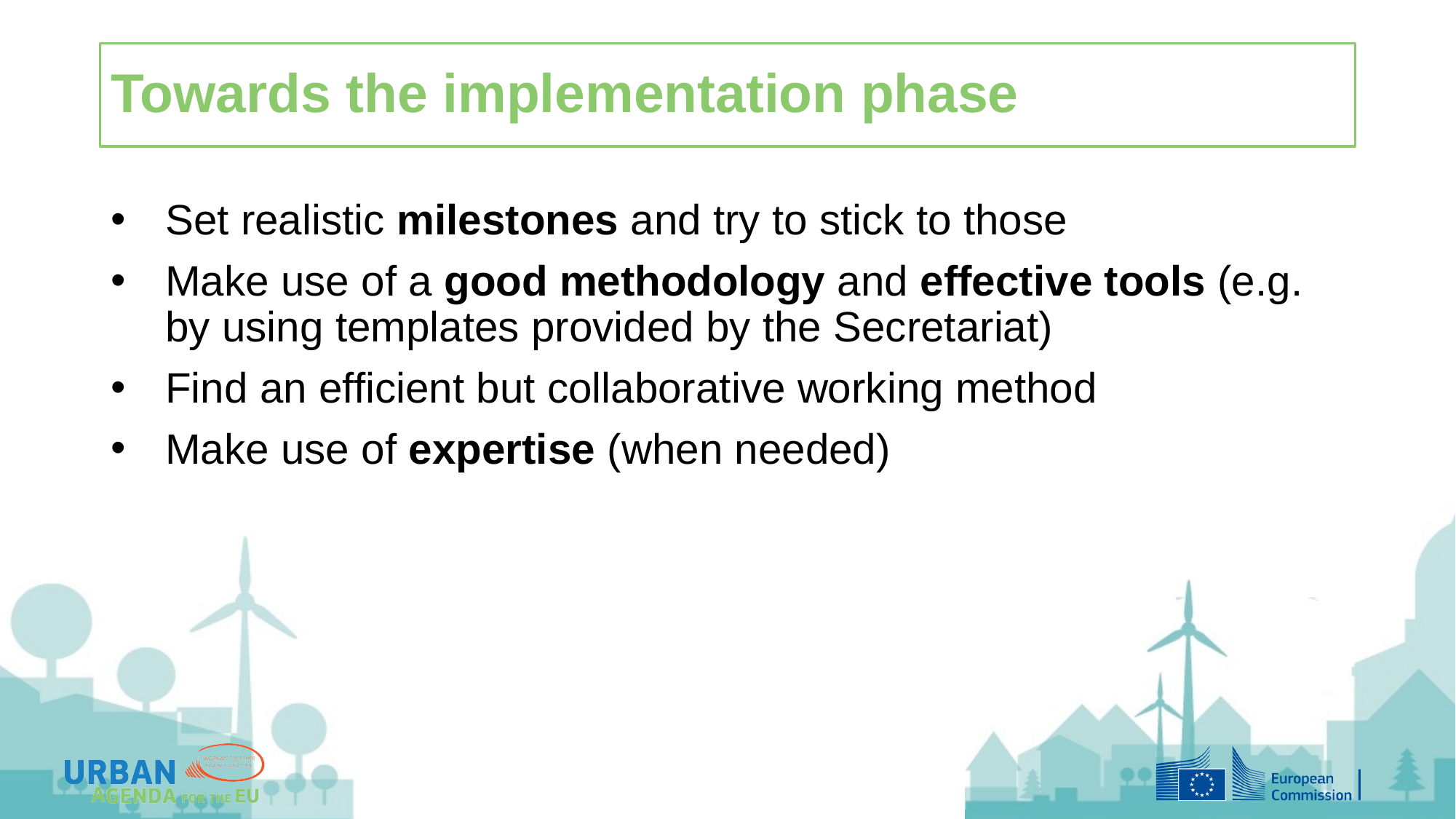

# Towards the implementation phase
Set realistic milestones and try to stick to those
Make use of a good methodology and effective tools (e.g. by using templates provided by the Secretariat)
Find an efficient but collaborative working method
Make use of expertise (when needed)